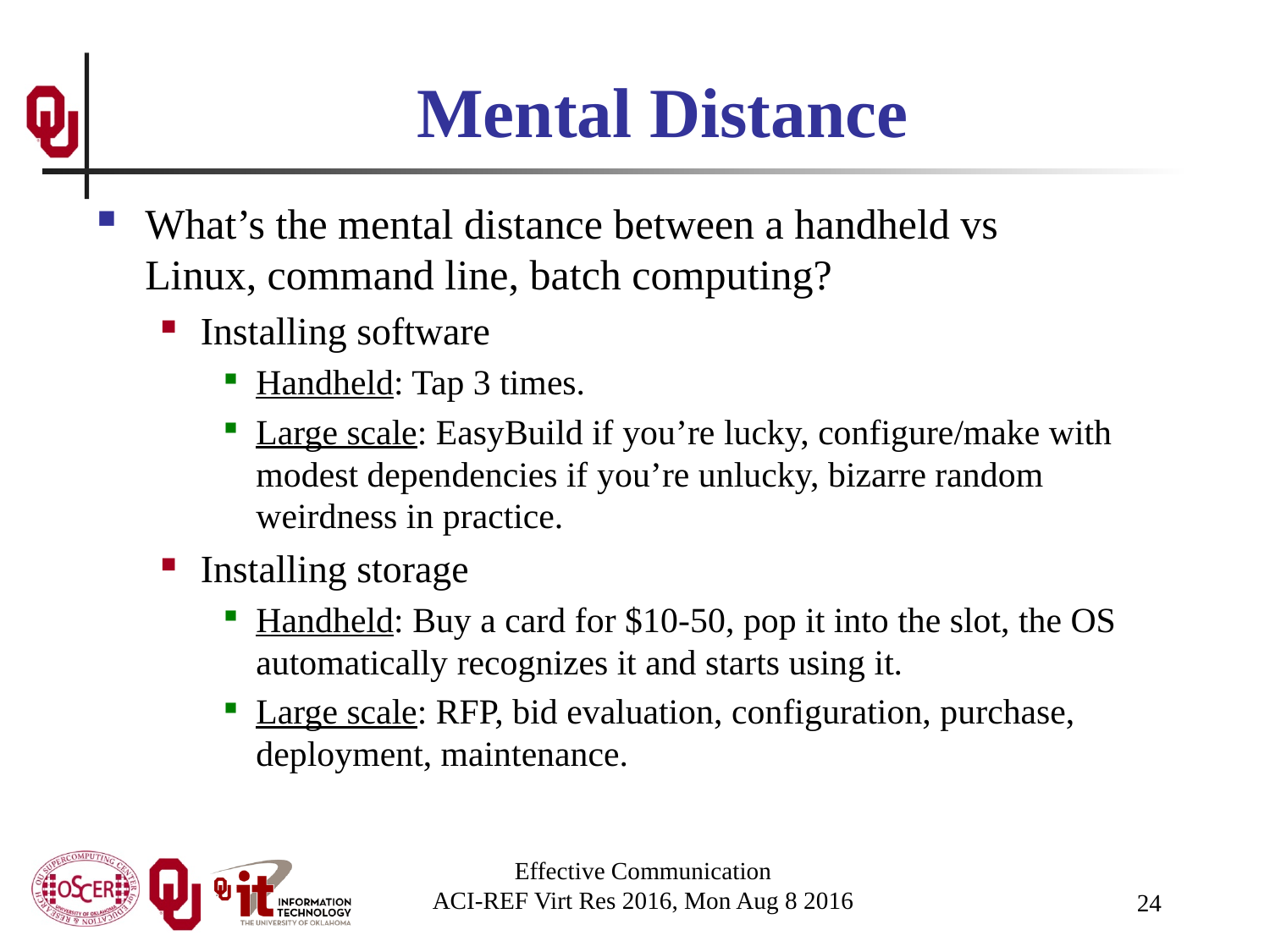

# Mental Distance
What’s the mental distance between a handheld vs      Linux, command line, batch computing?
Installing software
Handheld: Tap 3 times.
Large scale: EasyBuild if you’re lucky, configure/make with modest dependencies if you’re unlucky, bizarre random weirdness in practice.
Installing storage
Handheld: Buy a card for $10-50, pop it into the slot, the OS automatically recognizes it and starts using it.
Large scale: RFP, bid evaluation, configuration, purchase, deployment, maintenance.
Effective Communication
ACI-REF Virt Res 2016, Mon Aug 8 2016
24